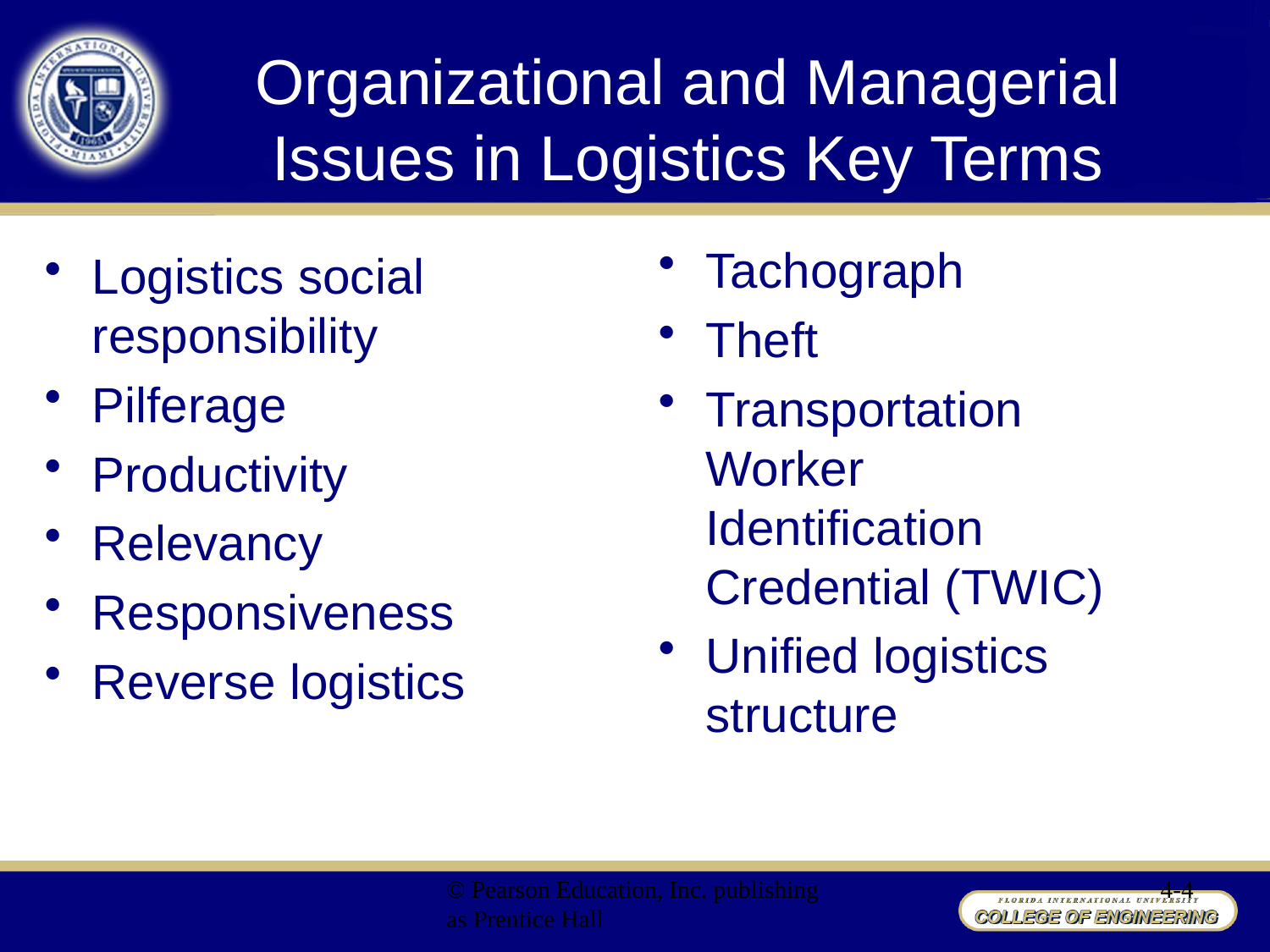

# Organizational and Managerial Issues in Logistics Key Terms
Tachograph
Theft
Transportation Worker Identification Credential (TWIC)
Unified logistics structure

Logistics social responsibility
Pilferage
Productivity
Relevancy
Responsiveness
Reverse logistics

© Pearson Education, Inc. publishing as Prentice Hall
4-4